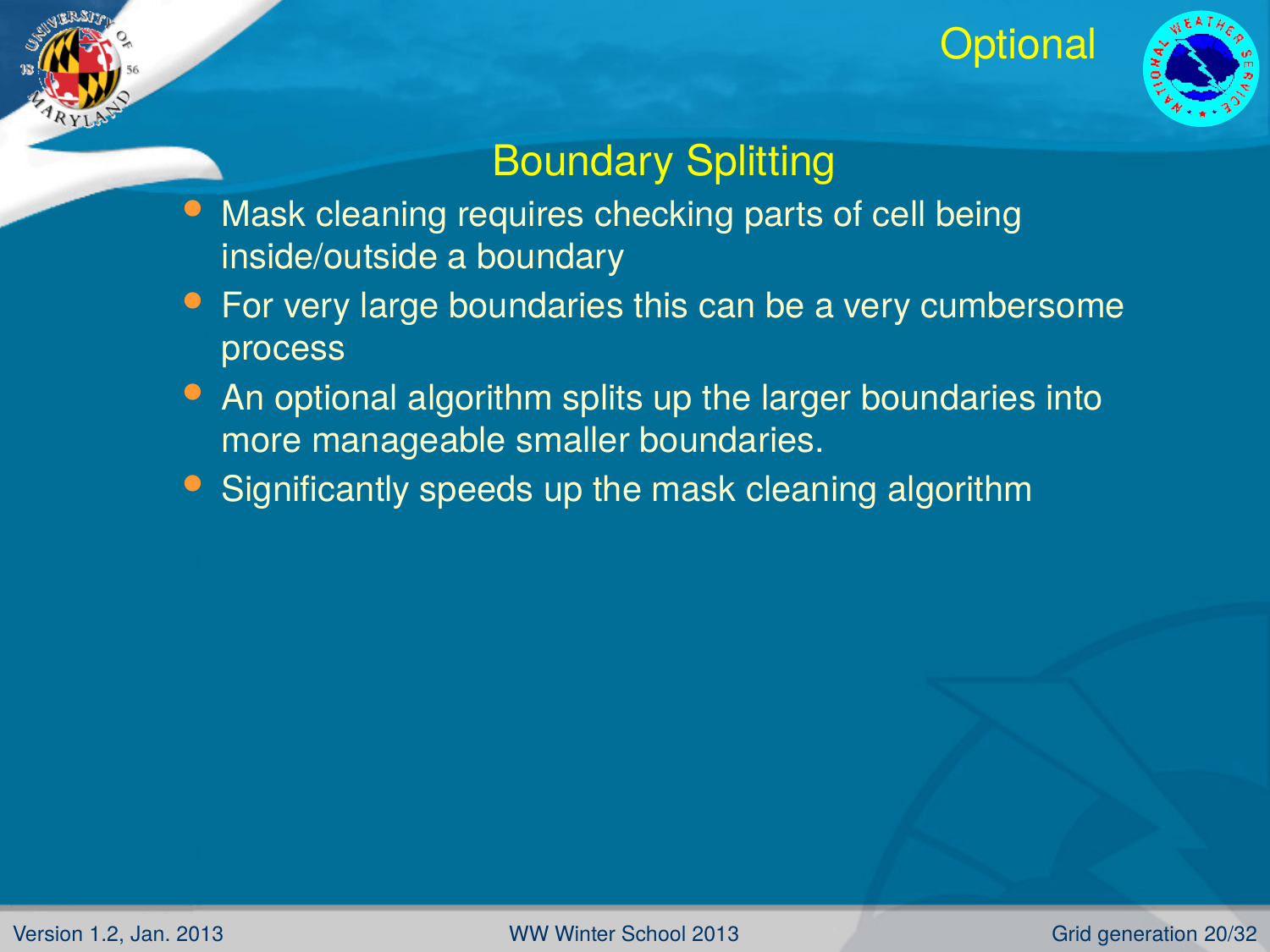

# Optional
Boundary Splitting
Mask cleaning requires checking parts of cell being inside/outside a boundary
For very large boundaries this can be a very cumbersome process
An optional algorithm splits up the larger boundaries into more manageable smaller boundaries.
Significantly speeds up the mask cleaning algorithm